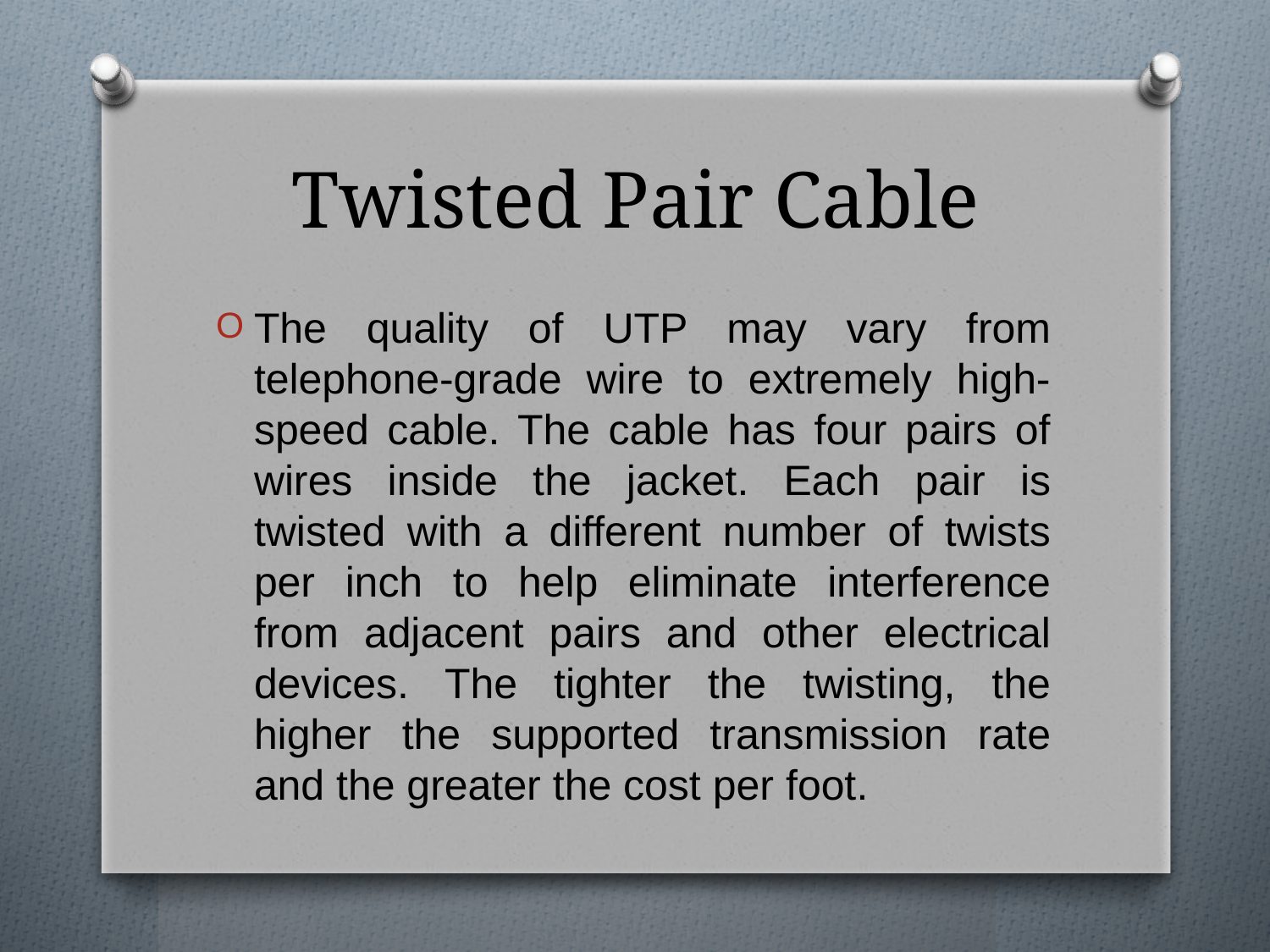

# Twisted Pair Cable
The quality of UTP may vary from telephone-grade wire to extremely high-speed cable. The cable has four pairs of wires inside the jacket. Each pair is twisted with a different number of twists per inch to help eliminate interference from adjacent pairs and other electrical devices. The tighter the twisting, the higher the supported transmission rate and the greater the cost per foot.